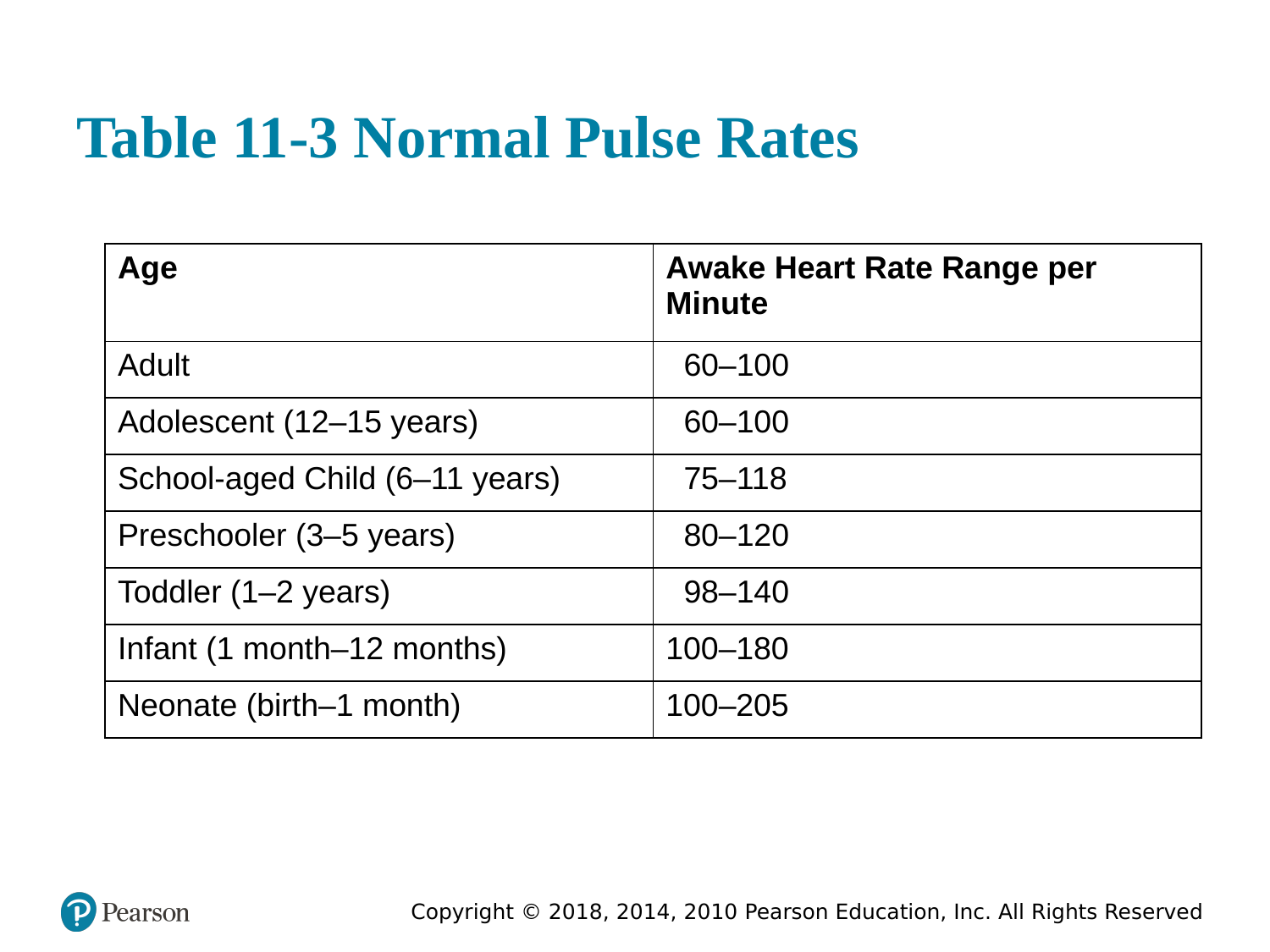

# Table 11-3 Normal Pulse Rates
| Age | Awake Heart Rate Range per Minute |
| --- | --- |
| Adult | 60–100 |
| Adolescent (12–15 years) | 60–100 |
| School-aged Child (6–11 years) | 75–118 |
| Preschooler (3–5 years) | 80–120 |
| Toddler (1–2 years) | 98–140 |
| Infant (1 month–12 months) | 100–180 |
| Neonate (birth–1 month) | 100–205 |